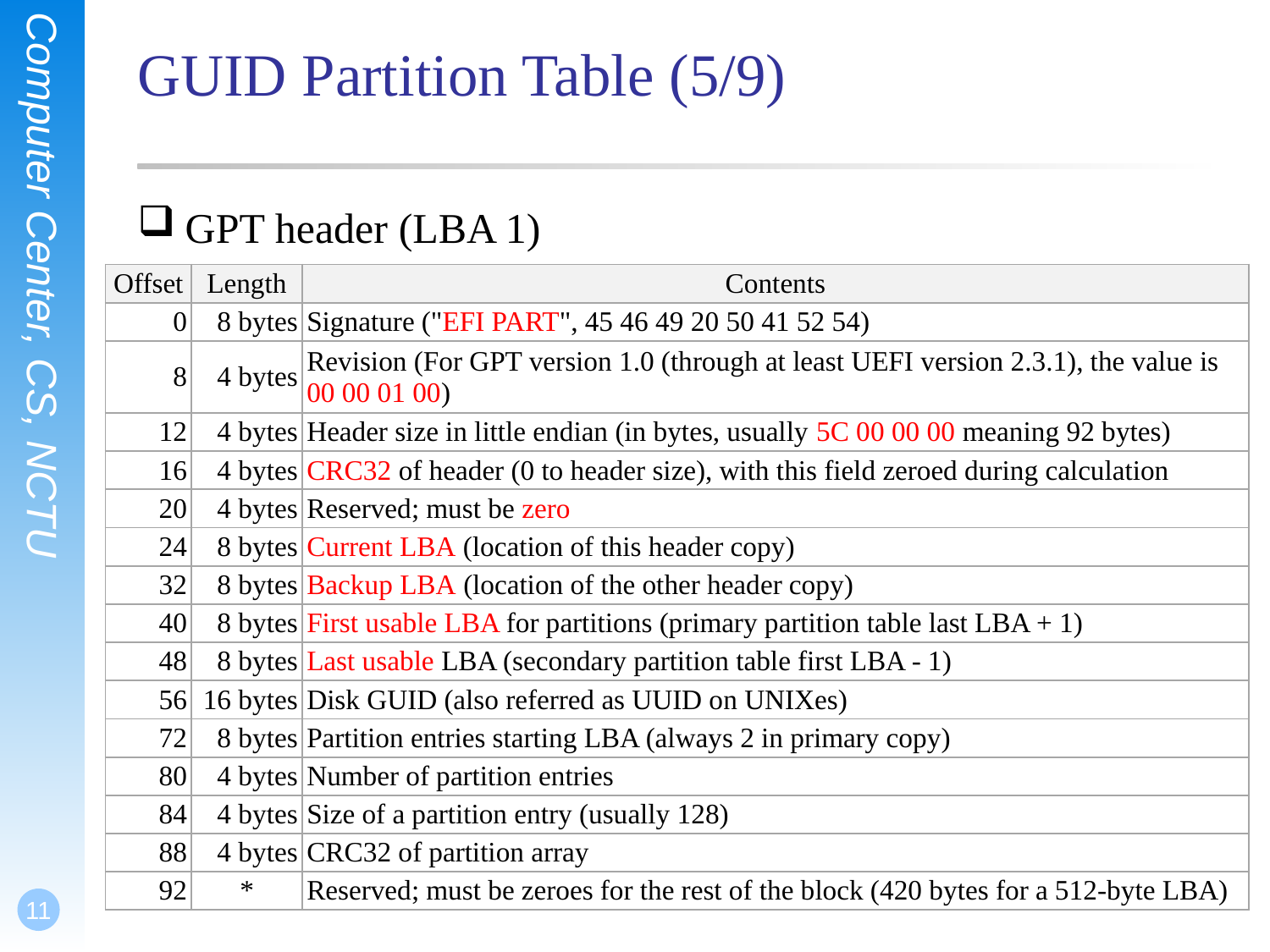

# GUID Partition Table (5/9)
GPT header (LBA 1)
| Offset | Length | Contents |
| --- | --- | --- |
| 0 | 8 bytes | Signature ("EFI PART", 45 46 49 20 50 41 52 54) |
| 8 | 4 bytes | Revision (For GPT version 1.0 (through at least UEFI version 2.3.1), the value is 00 00 01 00) |
| 12 | 4 bytes | Header size in little endian (in bytes, usually 5C 00 00 00 meaning 92 bytes) |
| 16 | 4 bytes | CRC32 of header (0 to header size), with this field zeroed during calculation |
| 20 | 4 bytes | Reserved; must be zero |
| 24 | 8 bytes | Current LBA (location of this header copy) |
| 32 | 8 bytes | Backup LBA (location of the other header copy) |
| 40 | 8 bytes | First usable LBA for partitions (primary partition table last LBA + 1) |
| 48 | 8 bytes | Last usable LBA (secondary partition table first LBA - 1) |
| 56 | 16 bytes | Disk GUID (also referred as UUID on UNIXes) |
| 72 | 8 bytes | Partition entries starting LBA (always 2 in primary copy) |
| 80 | 4 bytes | Number of partition entries |
| 84 | 4 bytes | Size of a partition entry (usually 128) |
| 88 | 4 bytes | CRC32 of partition array |
| 92 | \* | Reserved; must be zeroes for the rest of the block (420 bytes for a 512-byte LBA) |